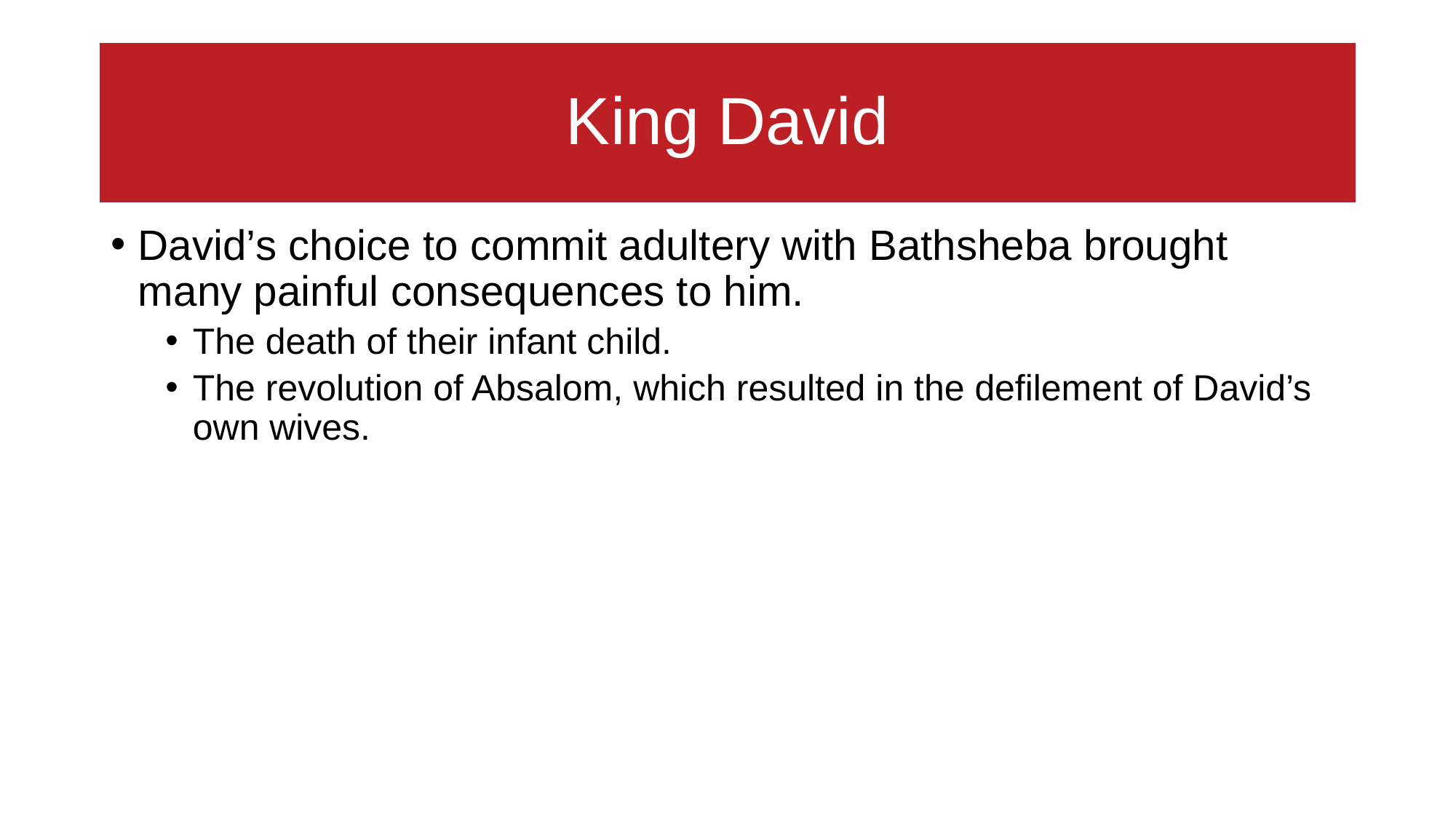

# King David
David’s choice to commit adultery with Bathsheba brought many painful consequences to him.
The death of their infant child.
The revolution of Absalom, which resulted in the defilement of David’s own wives.